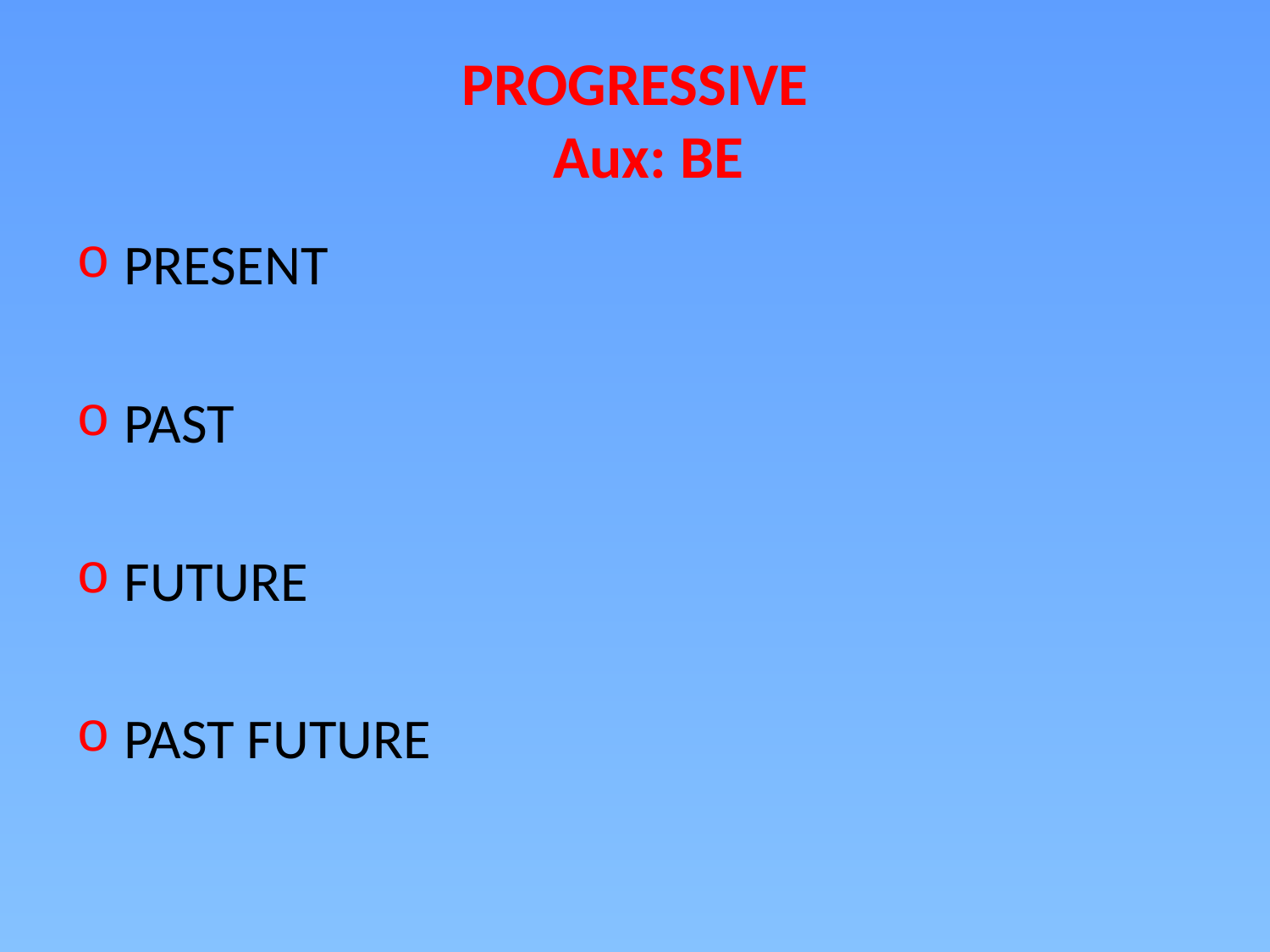

# PROGRESSIVE Aux: BE
PRESENT

PAST

FUTURE

PAST FUTURE